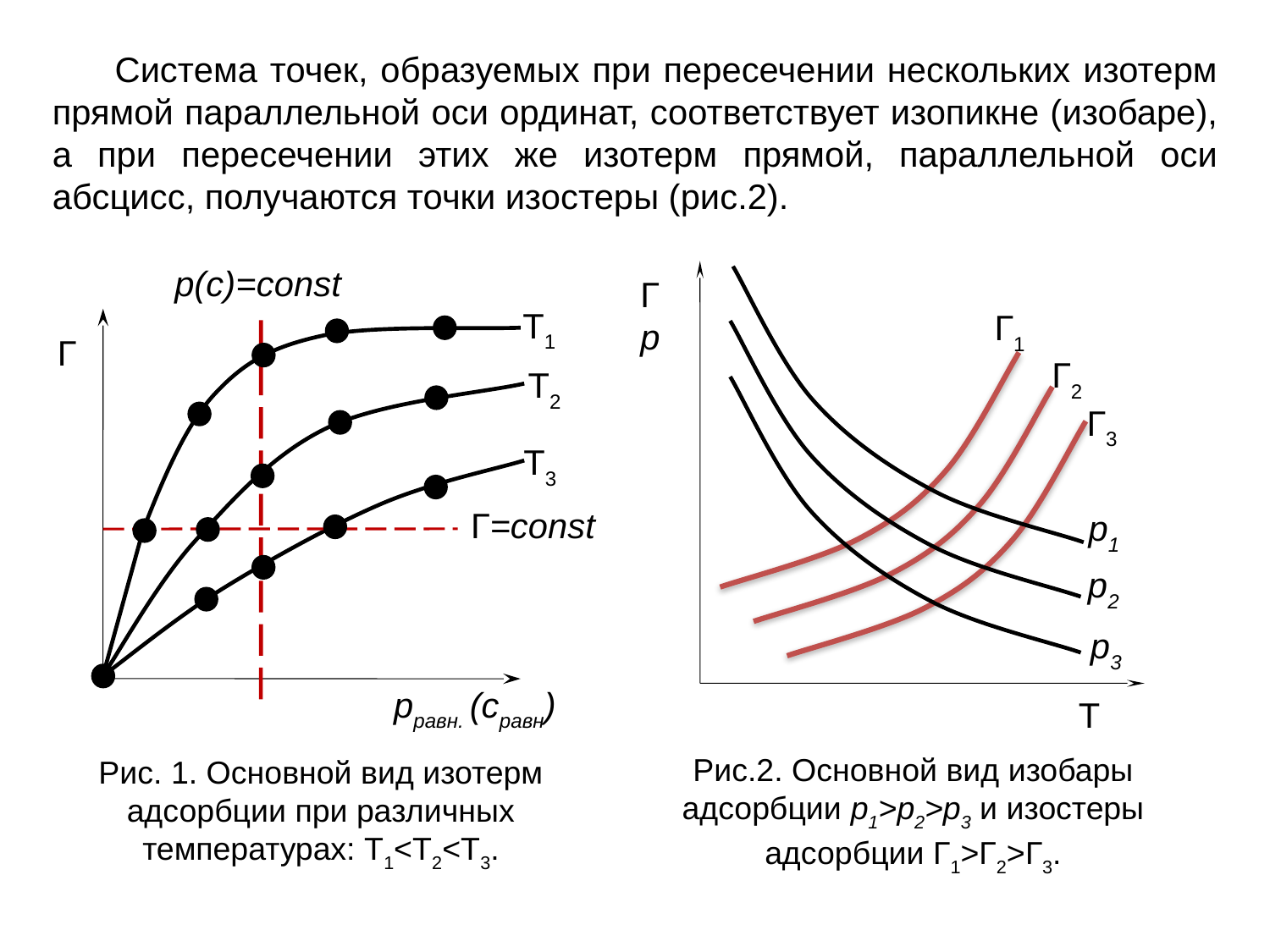

Система точек, образуемых при пересечении нескольких изотерм прямой параллельной оси ординат, соответствует изопикне (изобаре), а при пересечении этих же изотерм прямой, параллельной оси абсцисс, получаются точки изостеры (рис.2).
p(c)=const
Т1

Г

Т2

Т3

Г=const

 рравн. (сравн)

Рис. 1. Основной вид изотерм адсорбции при различных температурах: Т1<Т2<Т3.

Г1

Г2

Г3

р1
р2
р3

Т
Г
р
Рис.2. Основной вид изобары адсорбции р1>р2>р3 и изостеры адсорбции Г1>Г2>Г3.